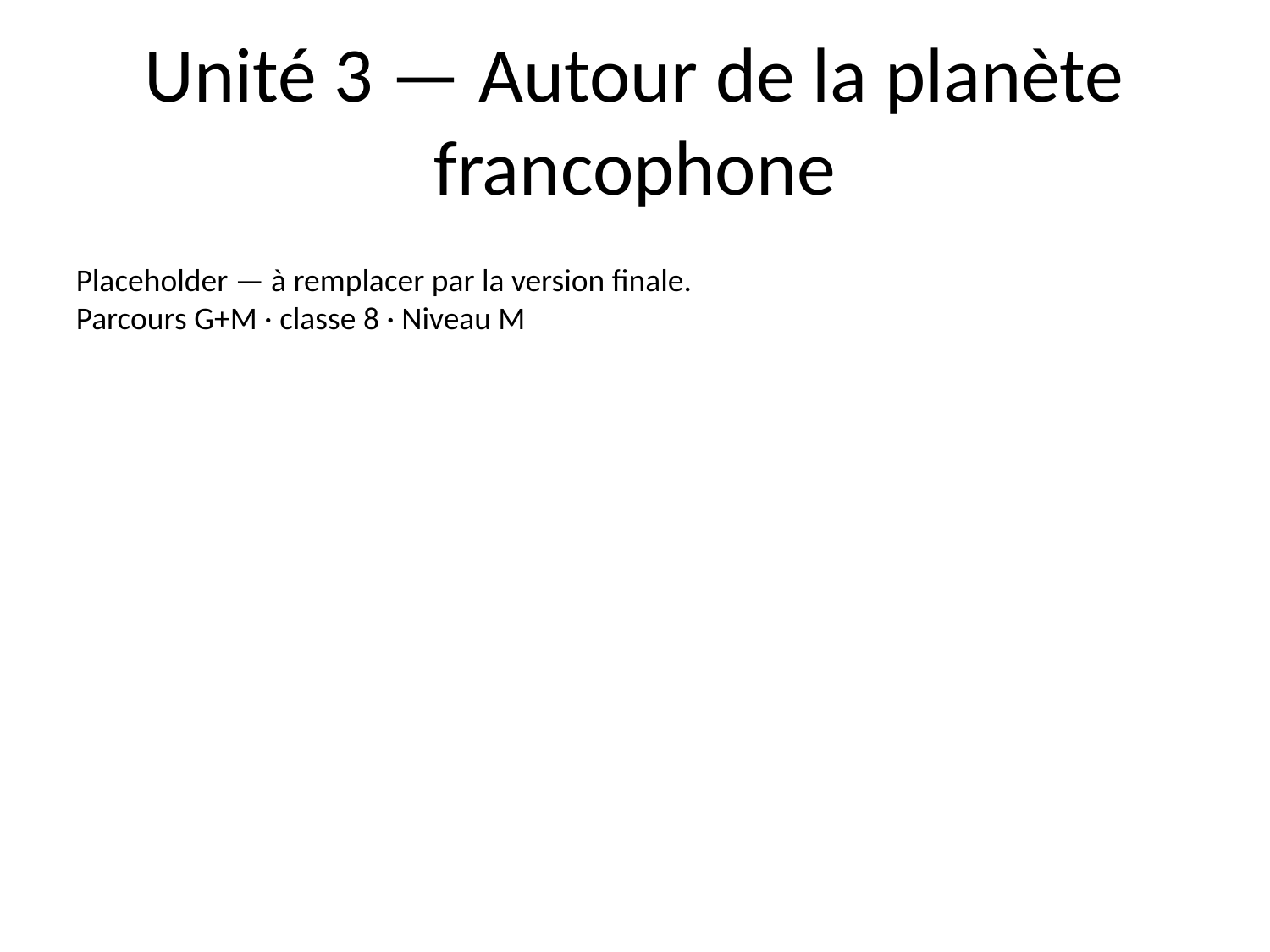

# Unité 3 — Autour de la planète francophone
Placeholder — à remplacer par la version finale.
Parcours G+M · classe 8 · Niveau M